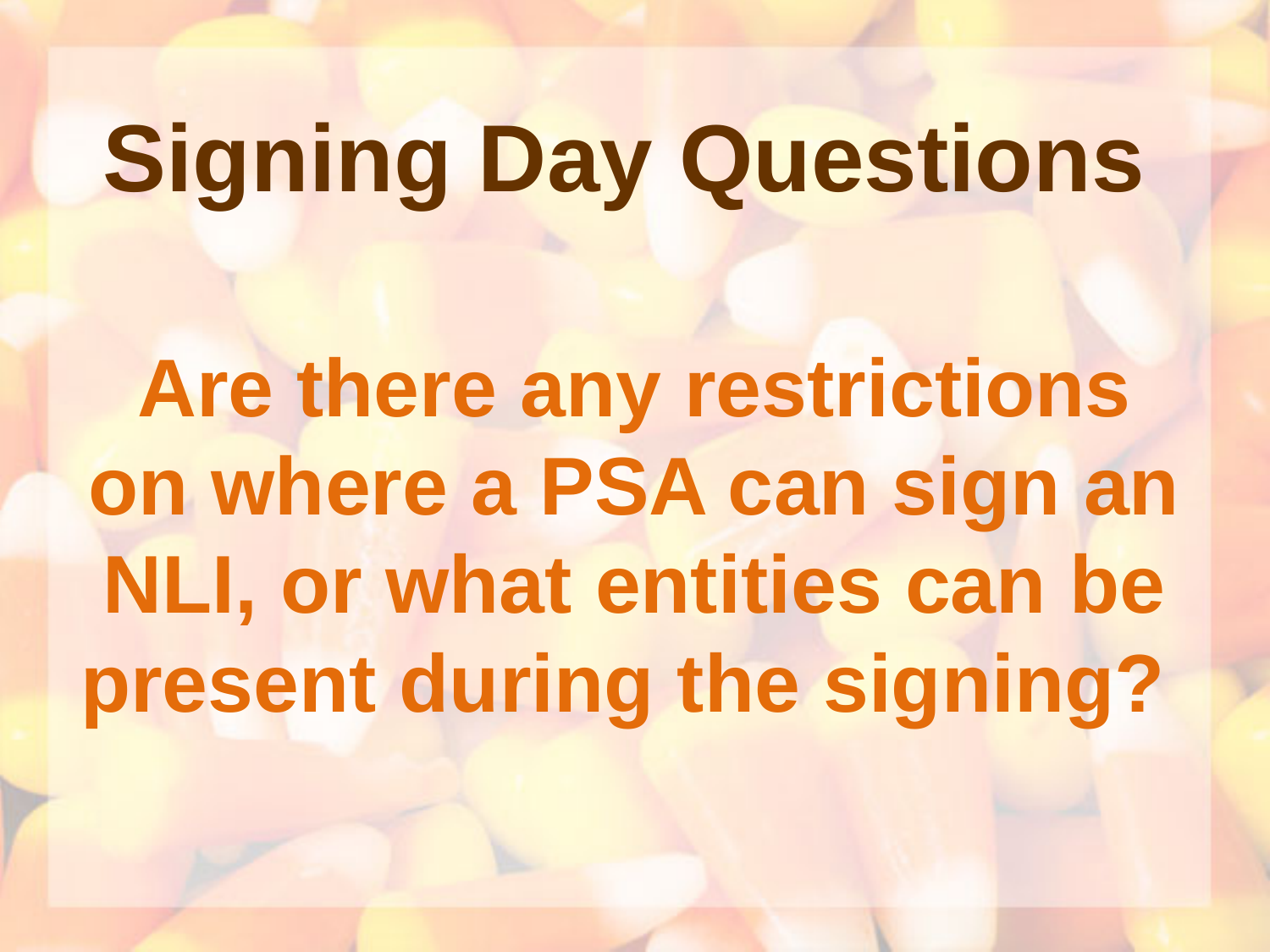

# Signing Day Questions
Are there any restrictions on where a PSA can sign an NLI, or what entities can be present during the signing?